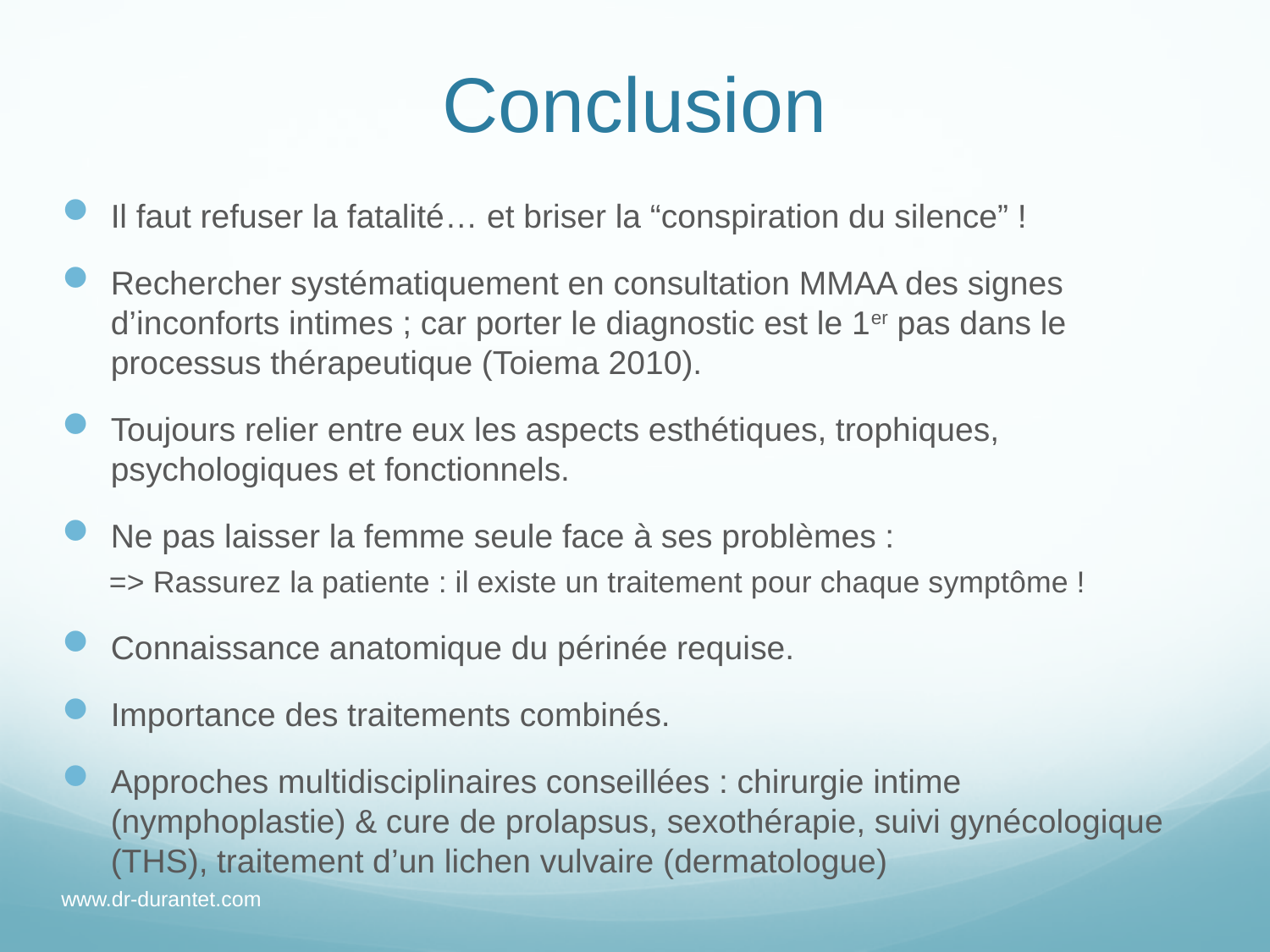

# Conclusion
Il faut refuser la fatalité… et briser la “conspiration du silence” !
Rechercher systématiquement en consultation MMAA des signes d’inconforts intimes ; car porter le diagnostic est le 1er pas dans le processus thérapeutique (Toiema 2010).
Toujours relier entre eux les aspects esthétiques, trophiques, psychologiques et fonctionnels.
Ne pas laisser la femme seule face à ses problèmes :
=> Rassurez la patiente : il existe un traitement pour chaque symptôme !
Connaissance anatomique du périnée requise.
Importance des traitements combinés.
Approches multidisciplinaires conseillées : chirurgie intime (nymphoplastie) & cure de prolapsus, sexothérapie, suivi gynécologique (THS), traitement d’un lichen vulvaire (dermatologue)
www.dr-durantet.com